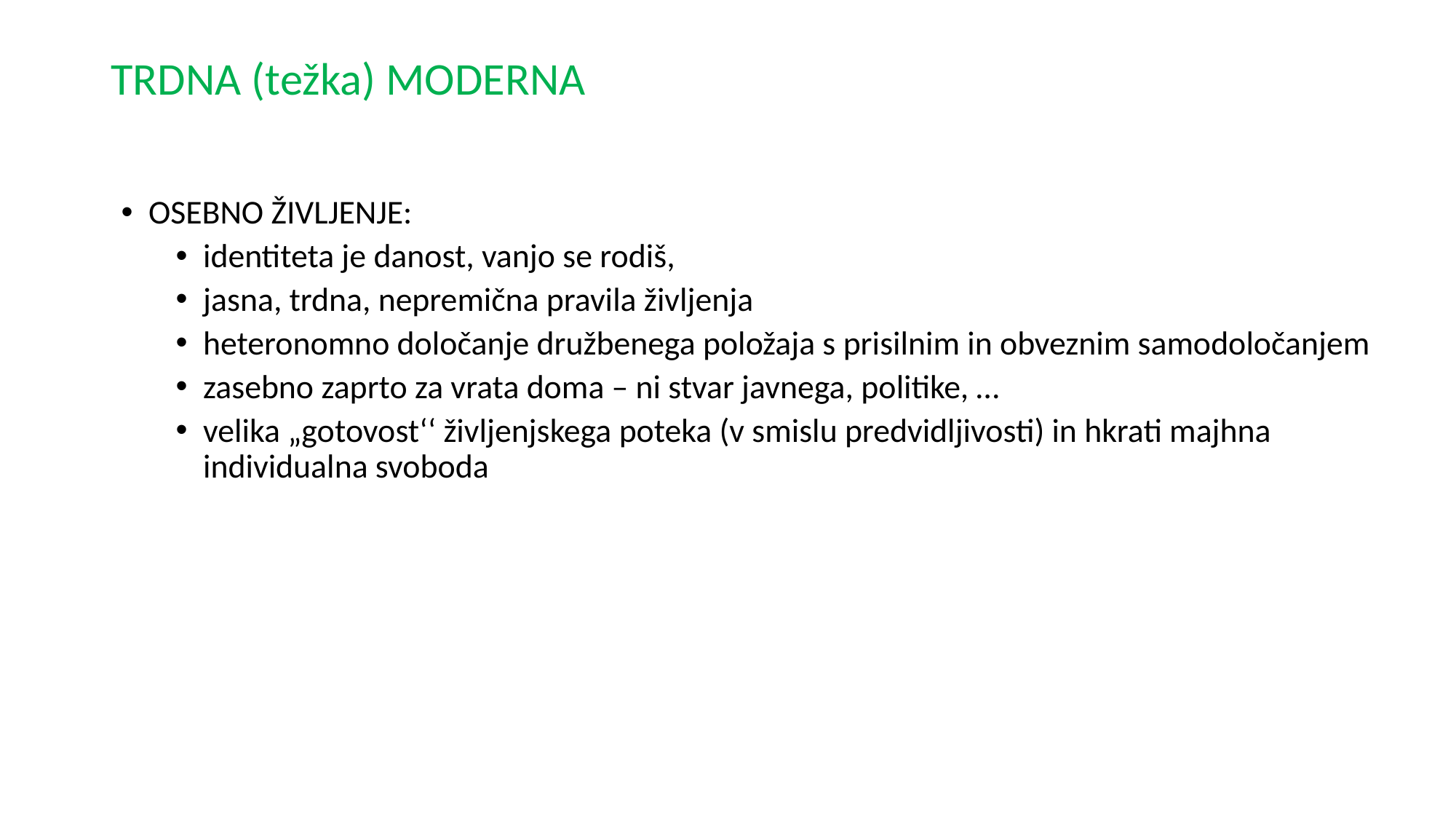

# TRDNA (težka) MODERNA

OSEBNO ŽIVLJENJE:
identiteta je danost, vanjo se rodiš,
jasna, trdna, nepremična pravila življenja
heteronomno določanje družbenega položaja s prisilnim in obveznim samodoločanjem
zasebno zaprto za vrata doma – ni stvar javnega, politike, …
velika „gotovost‘‘ življenjskega poteka (v smislu predvidljivosti) in hkrati majhna individualna svoboda